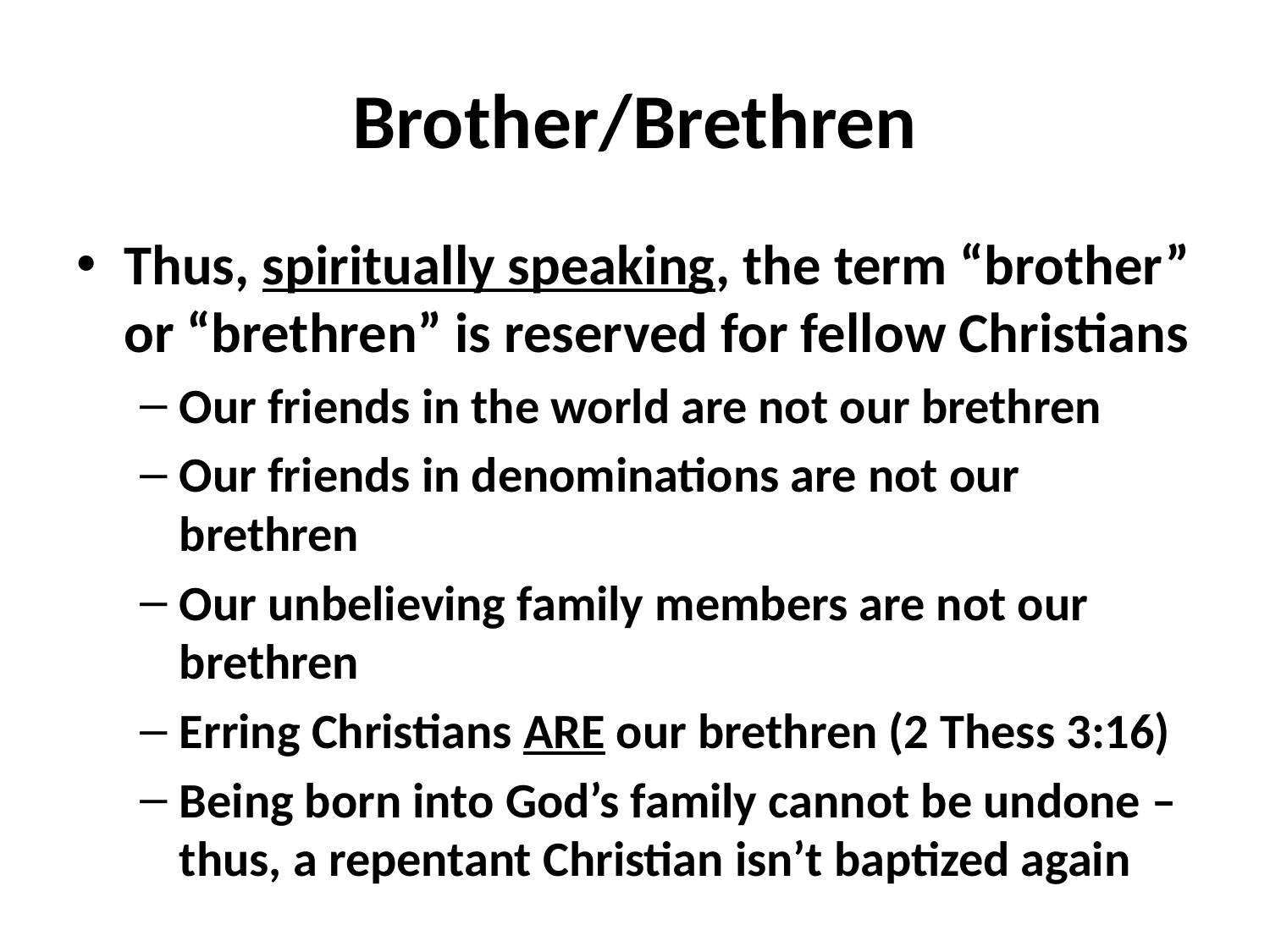

# Brother/Brethren
Thus, spiritually speaking, the term “brother” or “brethren” is reserved for fellow Christians
Our friends in the world are not our brethren
Our friends in denominations are not our brethren
Our unbelieving family members are not our brethren
Erring Christians ARE our brethren (2 Thess 3:16)
Being born into God’s family cannot be undone – thus, a repentant Christian isn’t baptized again